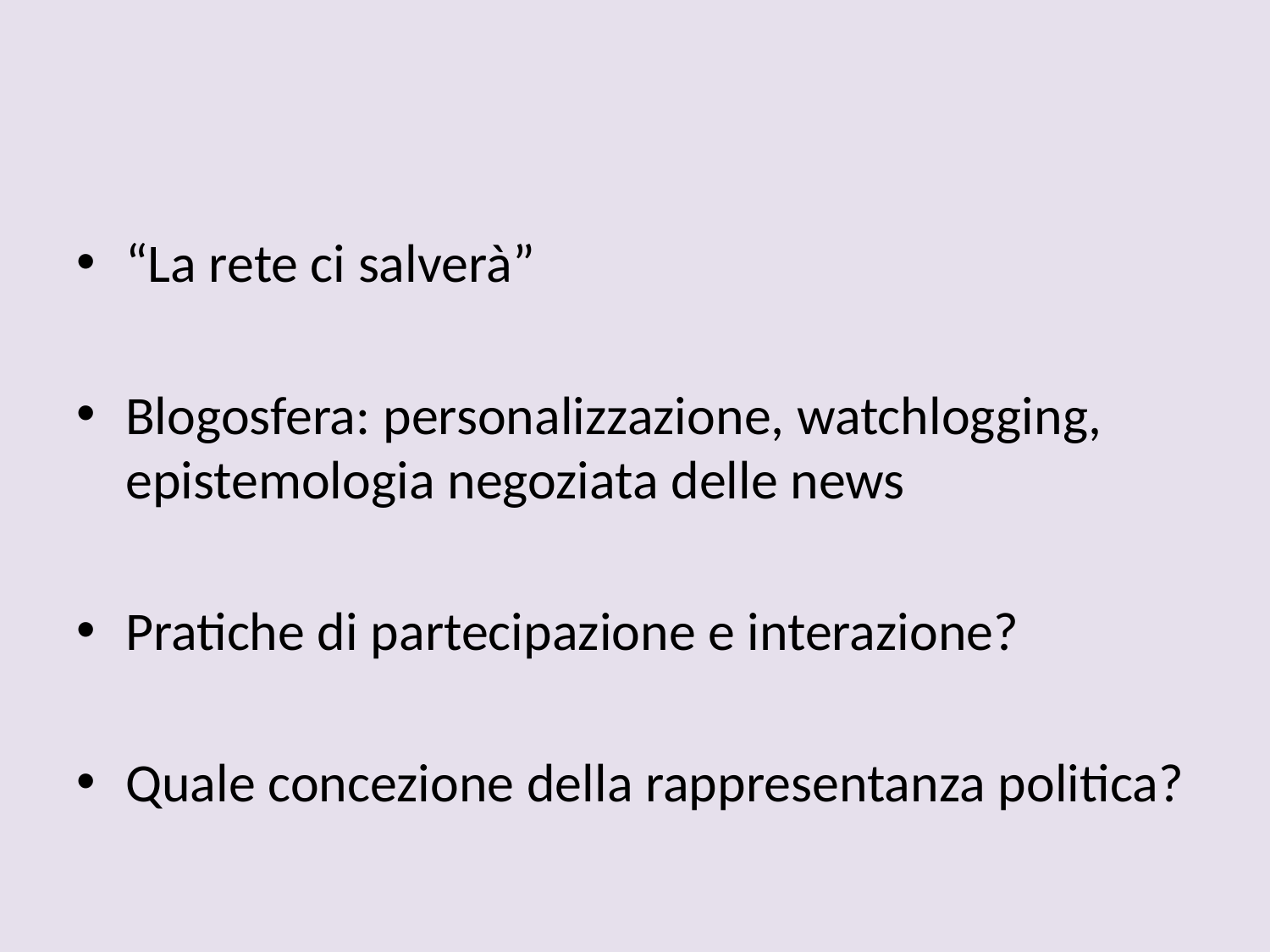

#
“La rete ci salverà”

Blogosfera: personalizzazione, watchlogging, epistemologia negoziata delle news

Pratiche di partecipazione e interazione?

Quale concezione della rappresentanza politica?